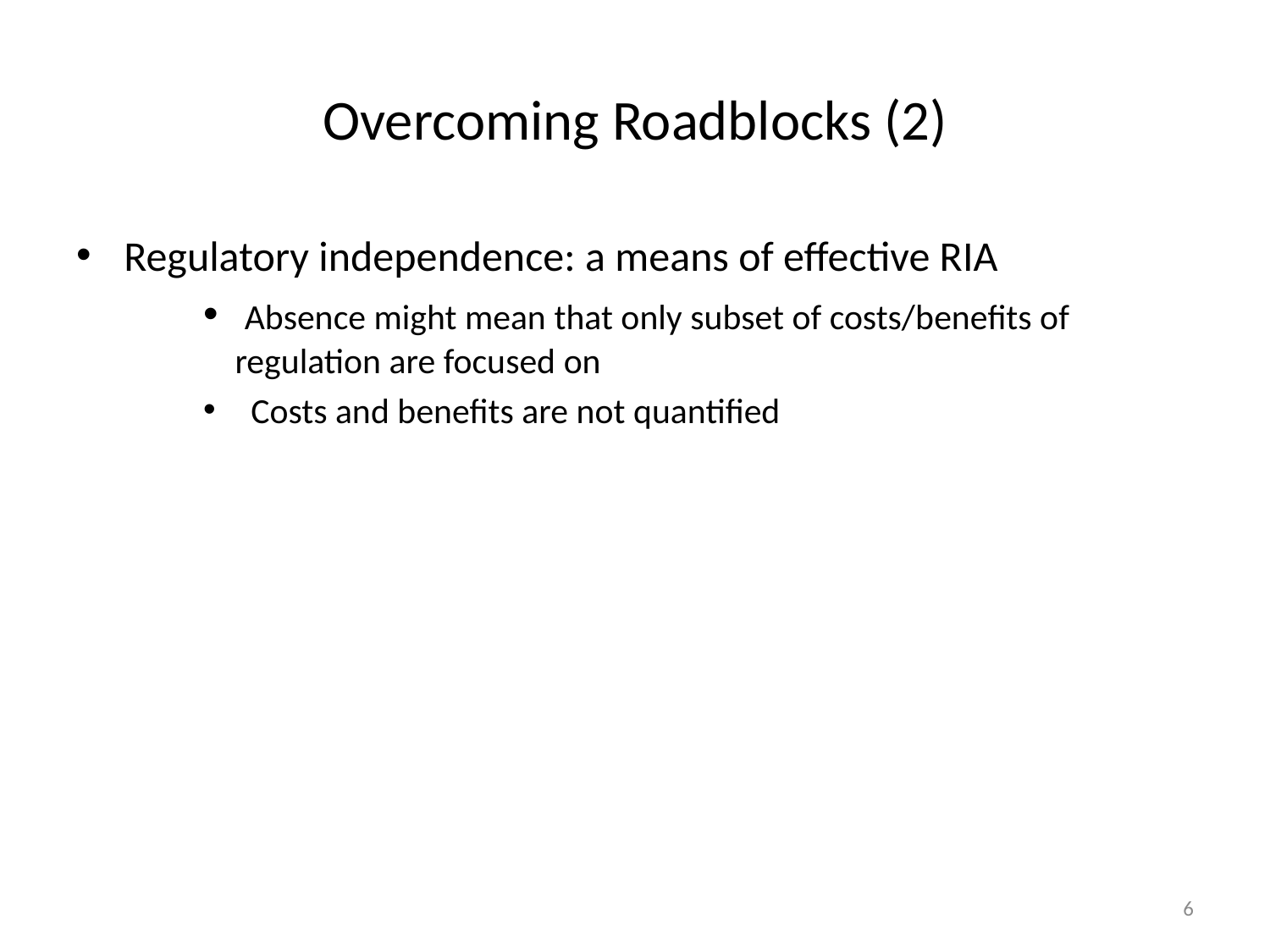

# Overcoming Roadblocks (2)
Regulatory independence: a means of effective RIA
 Absence might mean that only subset of costs/benefits of regulation are focused on
  Costs and benefits are not quantified
6